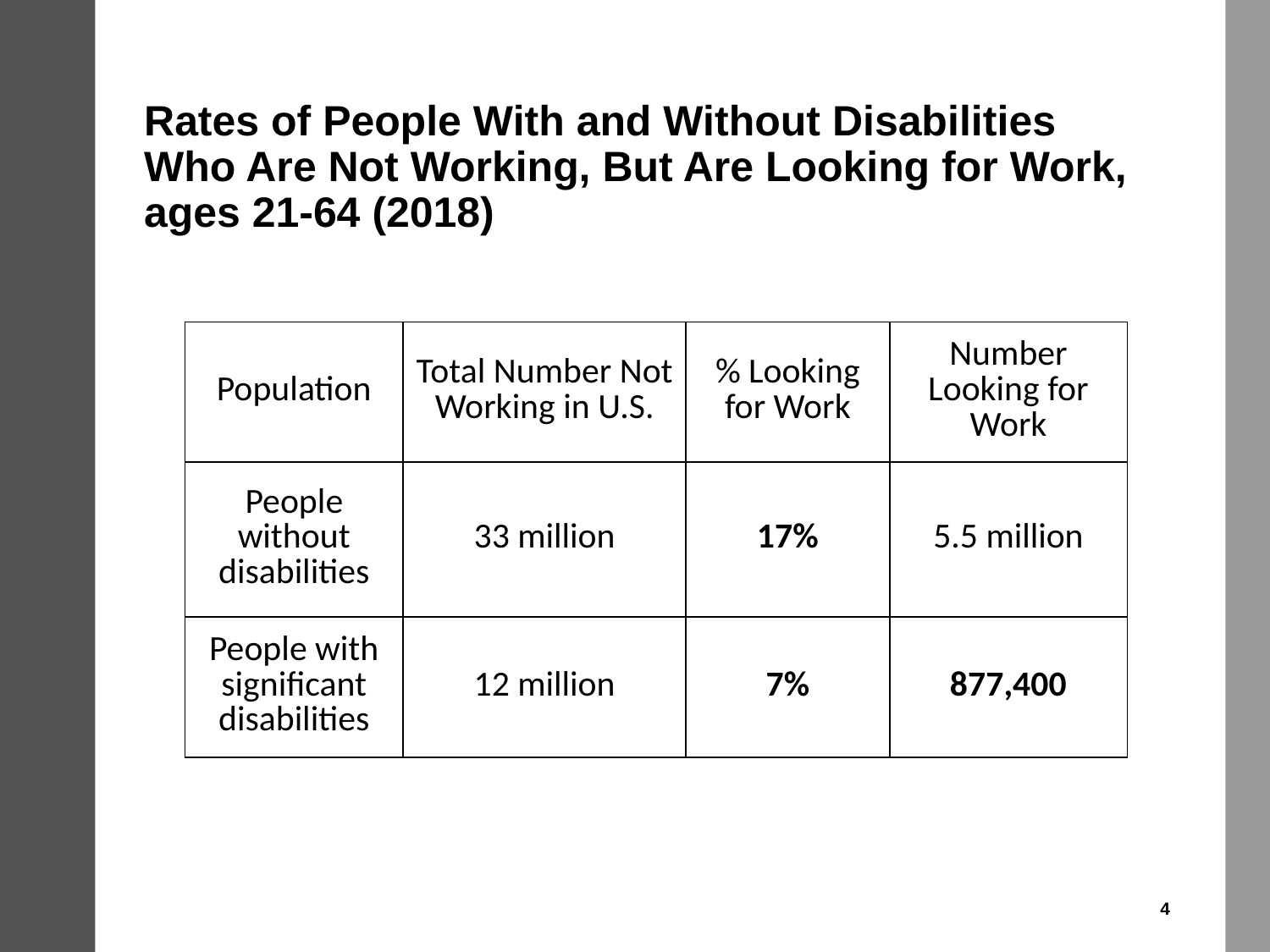

# Rates of People With and Without Disabilities Who Are Not Working, But Are Looking for Work, ages 21-64 (2018)
| Population | Total Number Not Working in U.S. | % Looking for Work | Number Looking for Work |
| --- | --- | --- | --- |
| People without disabilities | 33 million | 17% | 5.5 million |
| People with significant disabilities | 12 million | 7% | 877,400 |
4